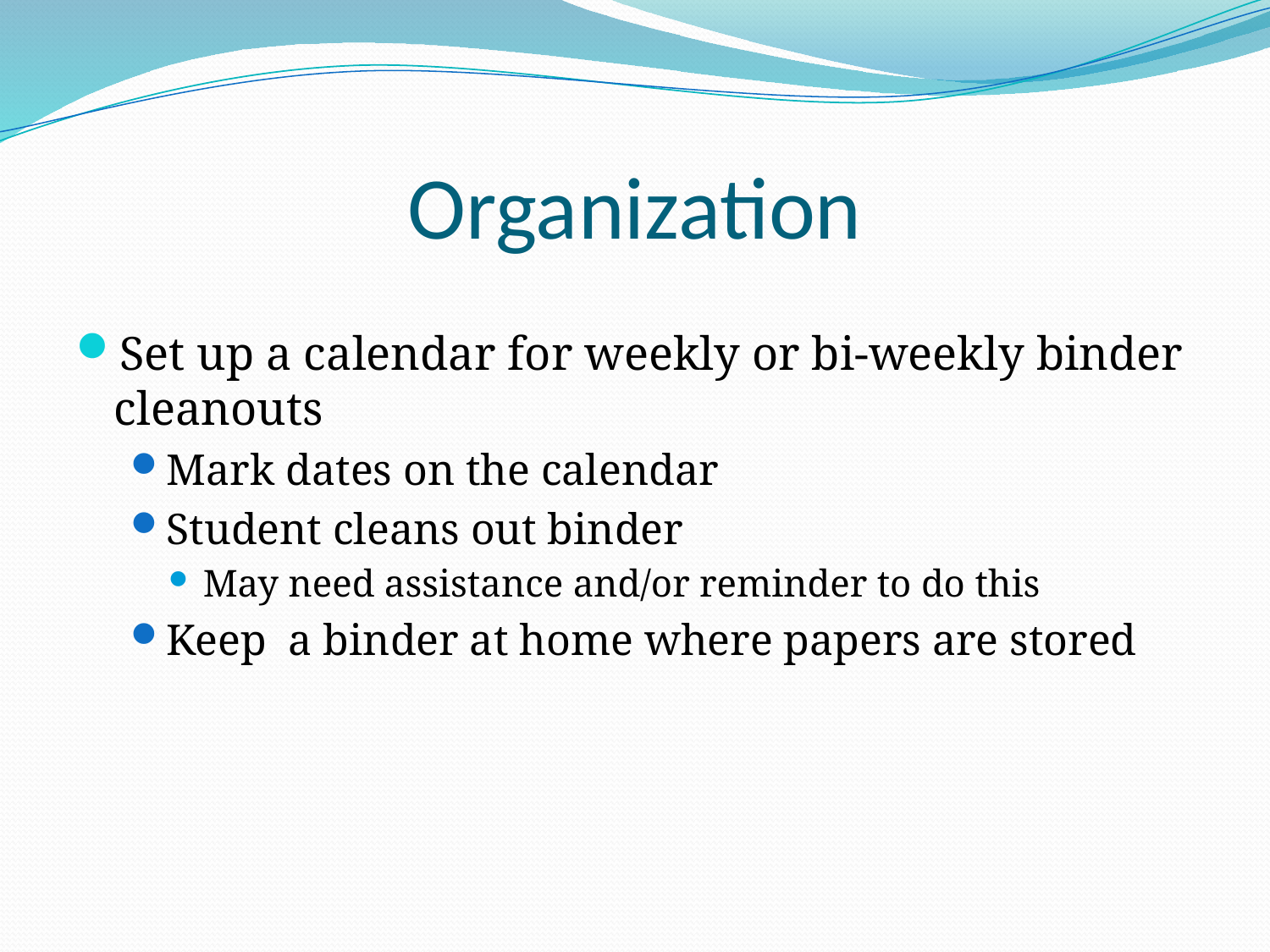

# Organization

Set up a calendar for weekly or bi-weekly binder cleanouts
Mark dates on the calendar
Student cleans out binder
May need assistance and/or reminder to do this
Keep  a binder at home where papers are stored